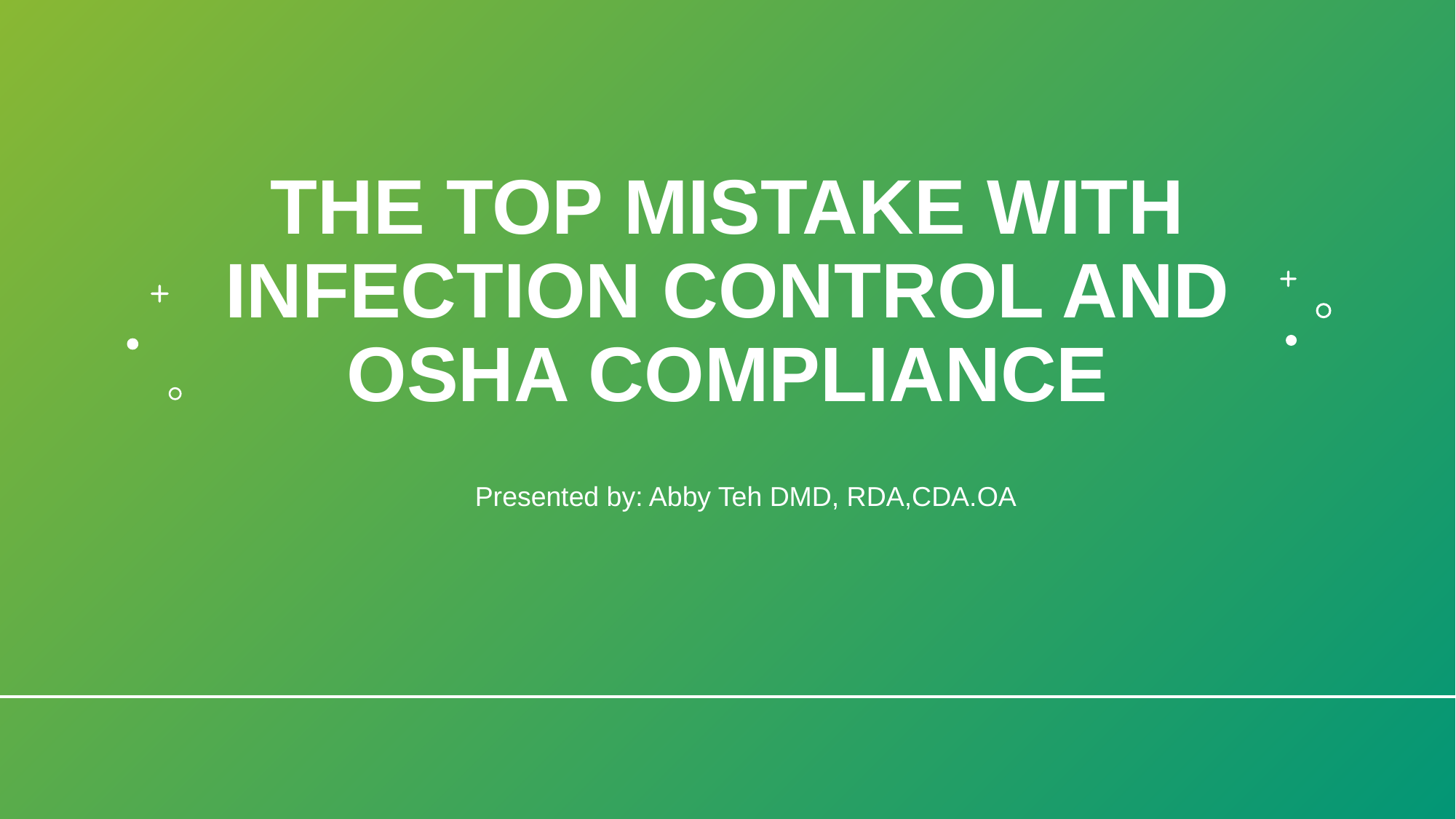

# The top Mistake with Infection Control and OSHA Compliance

Presented by: Abby Teh DMD, RDA,CDA.OA